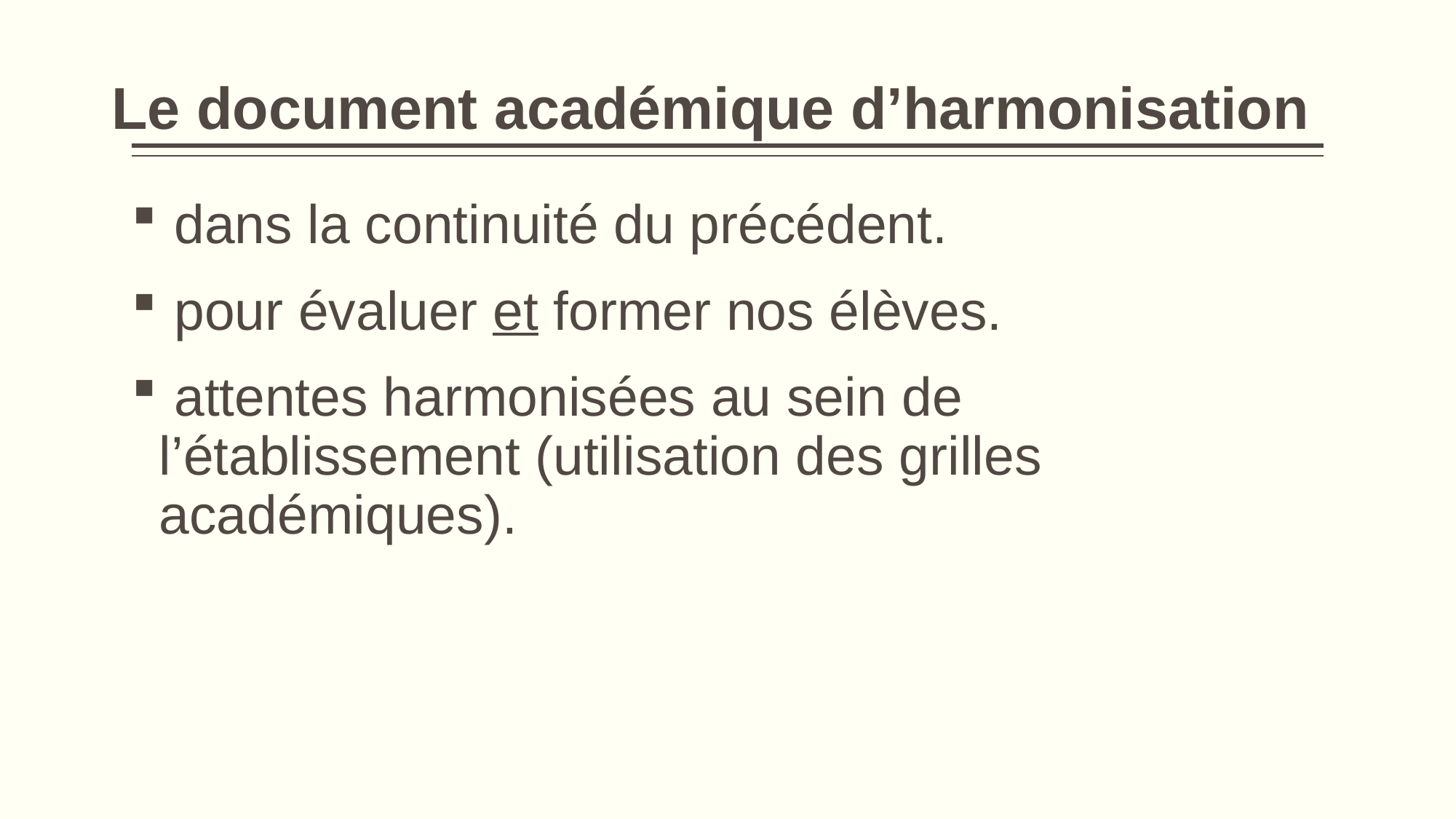

# Le document académique d’harmonisation
 dans la continuité du précédent.
 pour évaluer et former nos élèves.
 attentes harmonisées au sein de l’établissement (utilisation des grilles académiques).